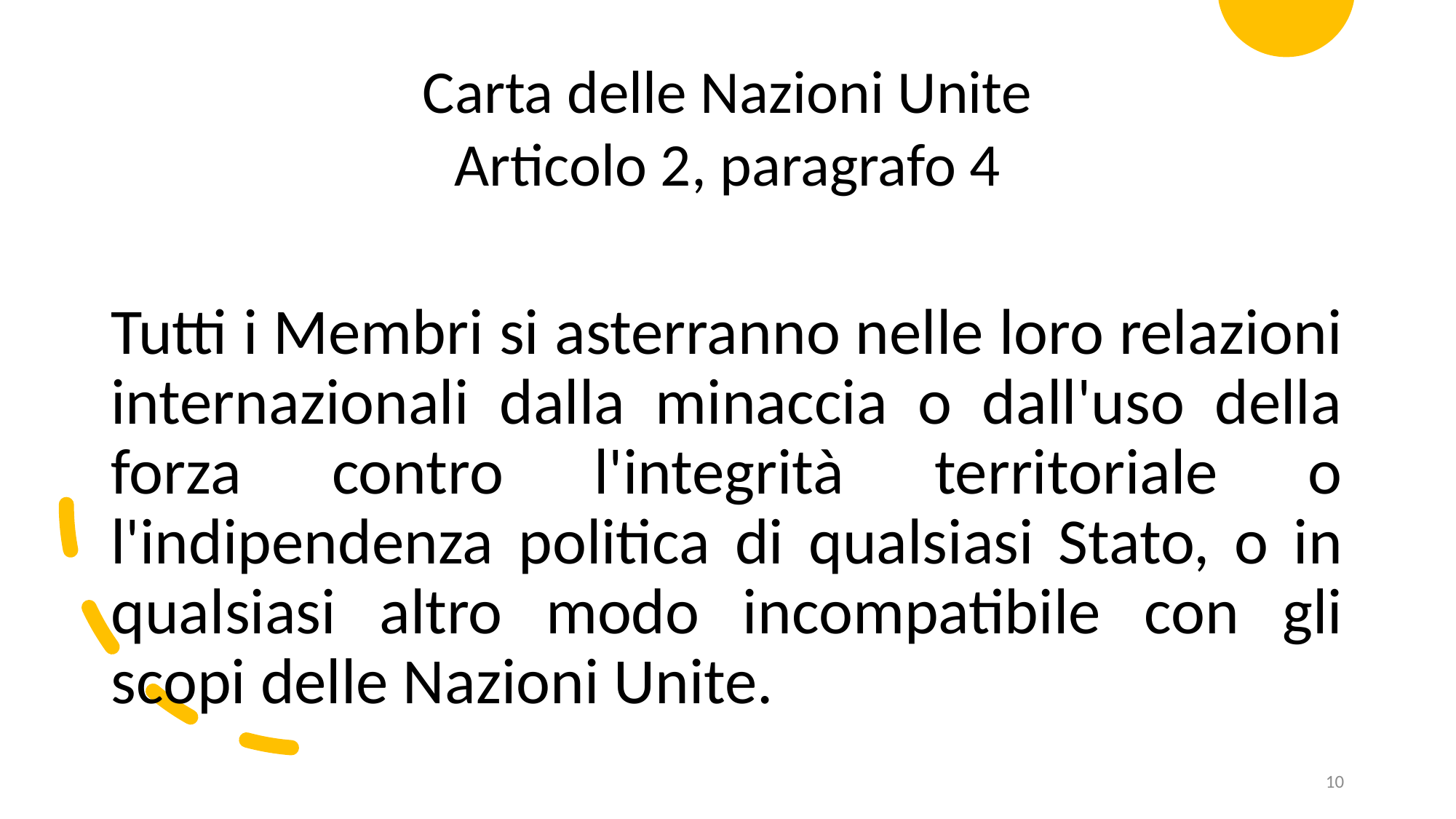

Carta delle Nazioni Unite
Articolo 2, paragrafo 4

Tutti i Membri si asterranno nelle loro relazioni internazionali dalla minaccia o dall'uso della forza contro l'integrità territoriale o l'indipendenza politica di qualsiasi Stato, o in qualsiasi altro modo incompatibile con gli scopi delle Nazioni Unite.

10